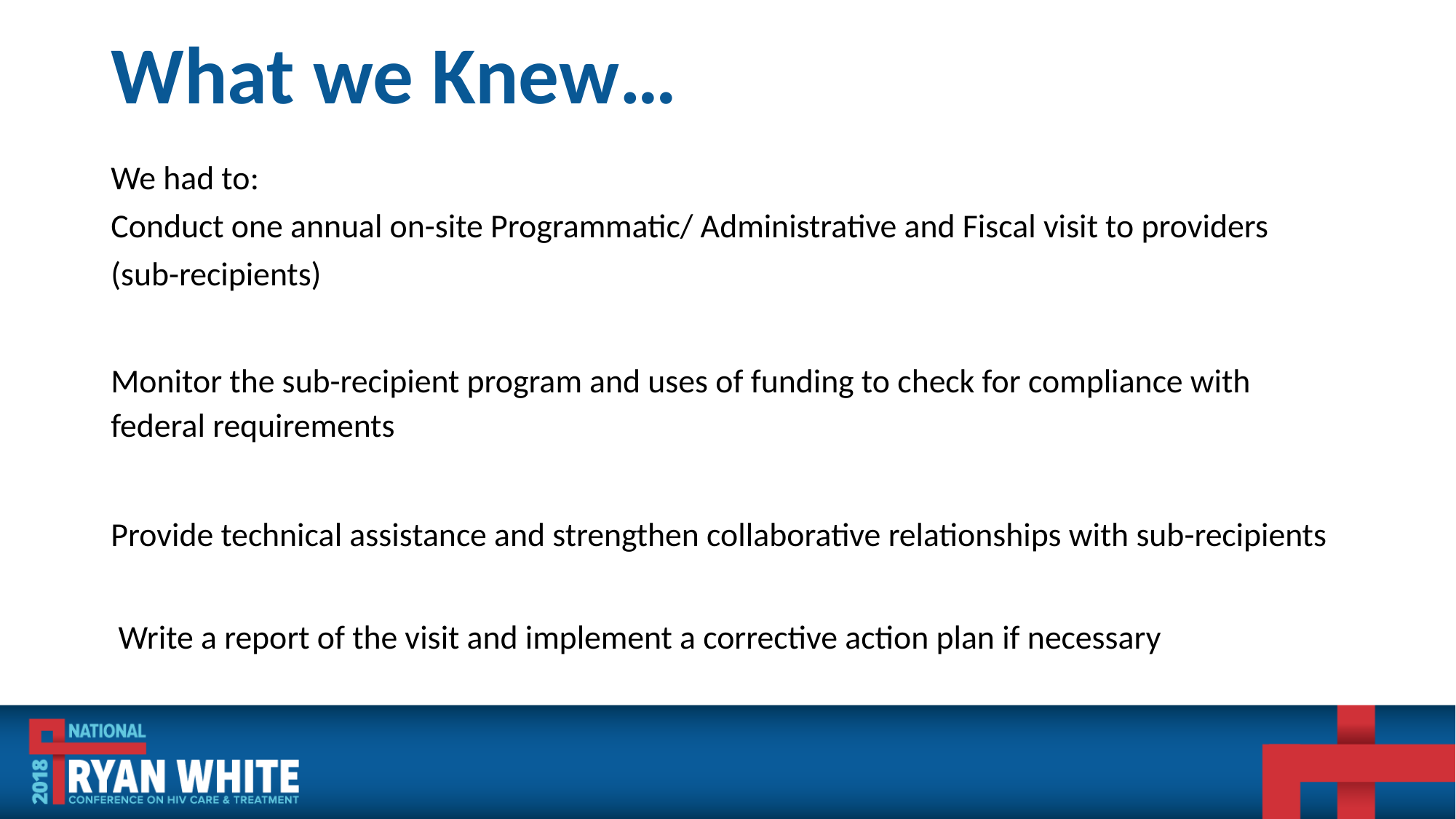

# What we Knew…
We had to:
Conduct one annual on-site Programmatic/ Administrative and Fiscal visit to providers (sub-recipients)

Monitor the sub-recipient program and uses of funding to check for compliance with federal requirements

Provide technical assistance and strengthen collaborative relationships with sub-recipients

 Write a report of the visit and implement a corrective action plan if necessary